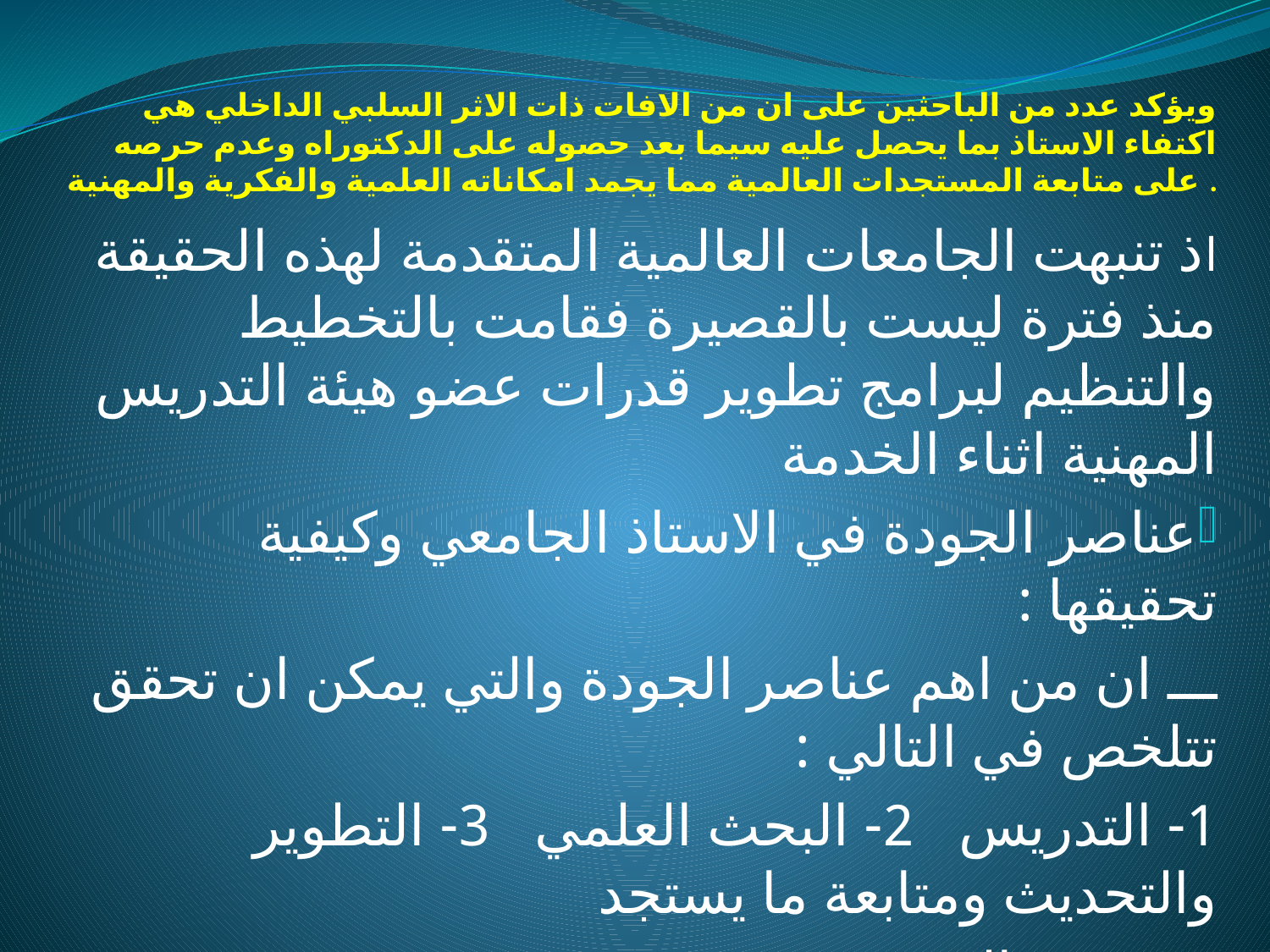

# ويؤكد عدد من الباحثين على ان من الافات ذات الاثر السلبي الداخلي هي اكتفاء الاستاذ بما يحصل عليه سيما بعد حصوله على الدكتوراه وعدم حرصه على متابعة المستجدات العالمية مما يجمد امكاناته العلمية والفكرية والمهنية .
اذ تنبهت الجامعات العالمية المتقدمة لهذه الحقيقة منذ فترة ليست بالقصيرة فقامت بالتخطيط والتنظيم لبرامج تطوير قدرات عضو هيئة التدريس المهنية اثناء الخدمة
عناصر الجودة في الاستاذ الجامعي وكيفية تحقيقها :
ـــ ان من اهم عناصر الجودة والتي يمكن ان تحقق تتلخص في التالي :
1- التدريس   2- البحث العلمي   3- التطوير والتحديث ومتابعة ما يستجد
4- خدمة المجتمع